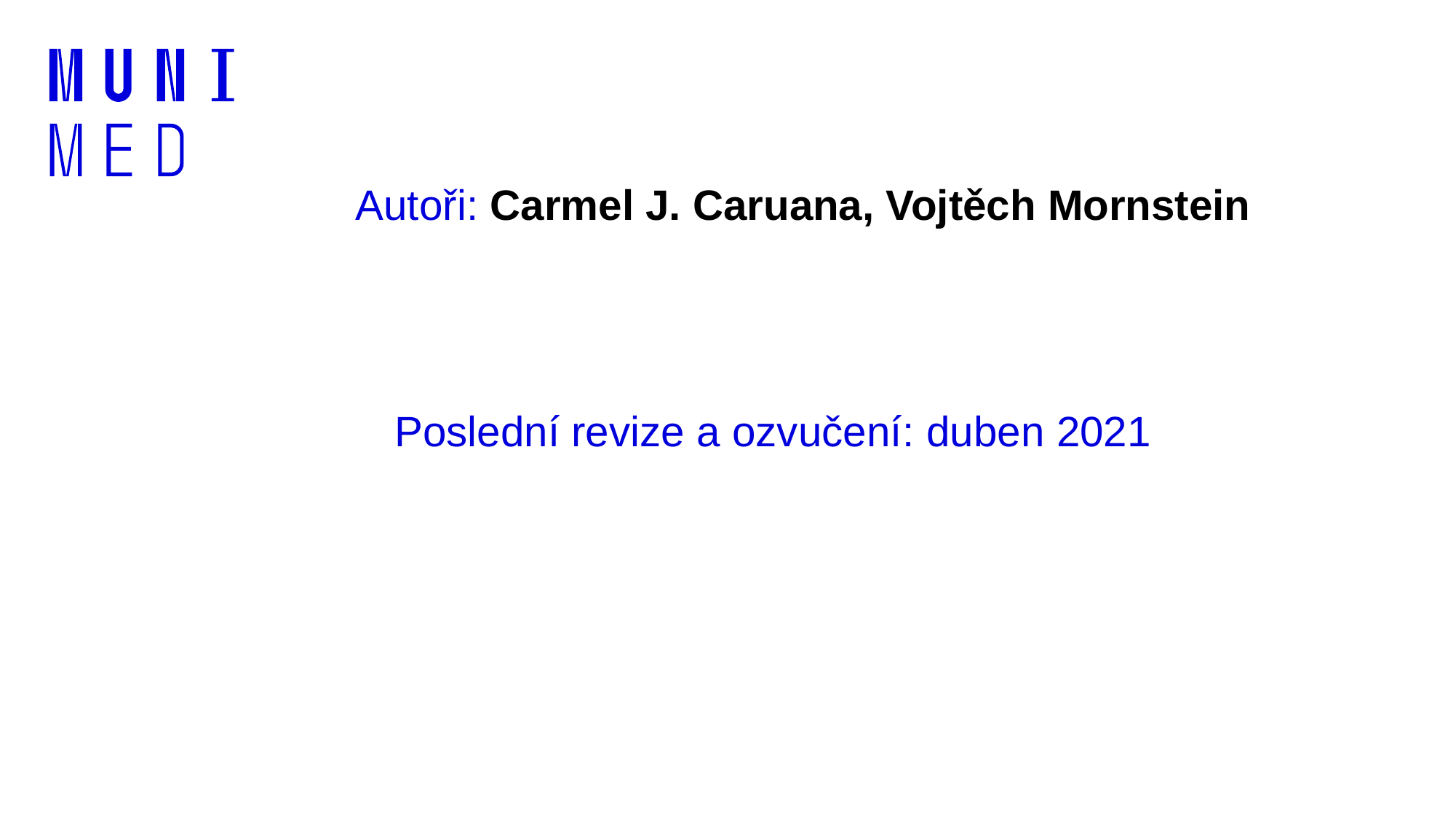

Autoři: Carmel J. Caruana, Vojtěch Mornstein
Poslední revize a ozvučení: duben 2021